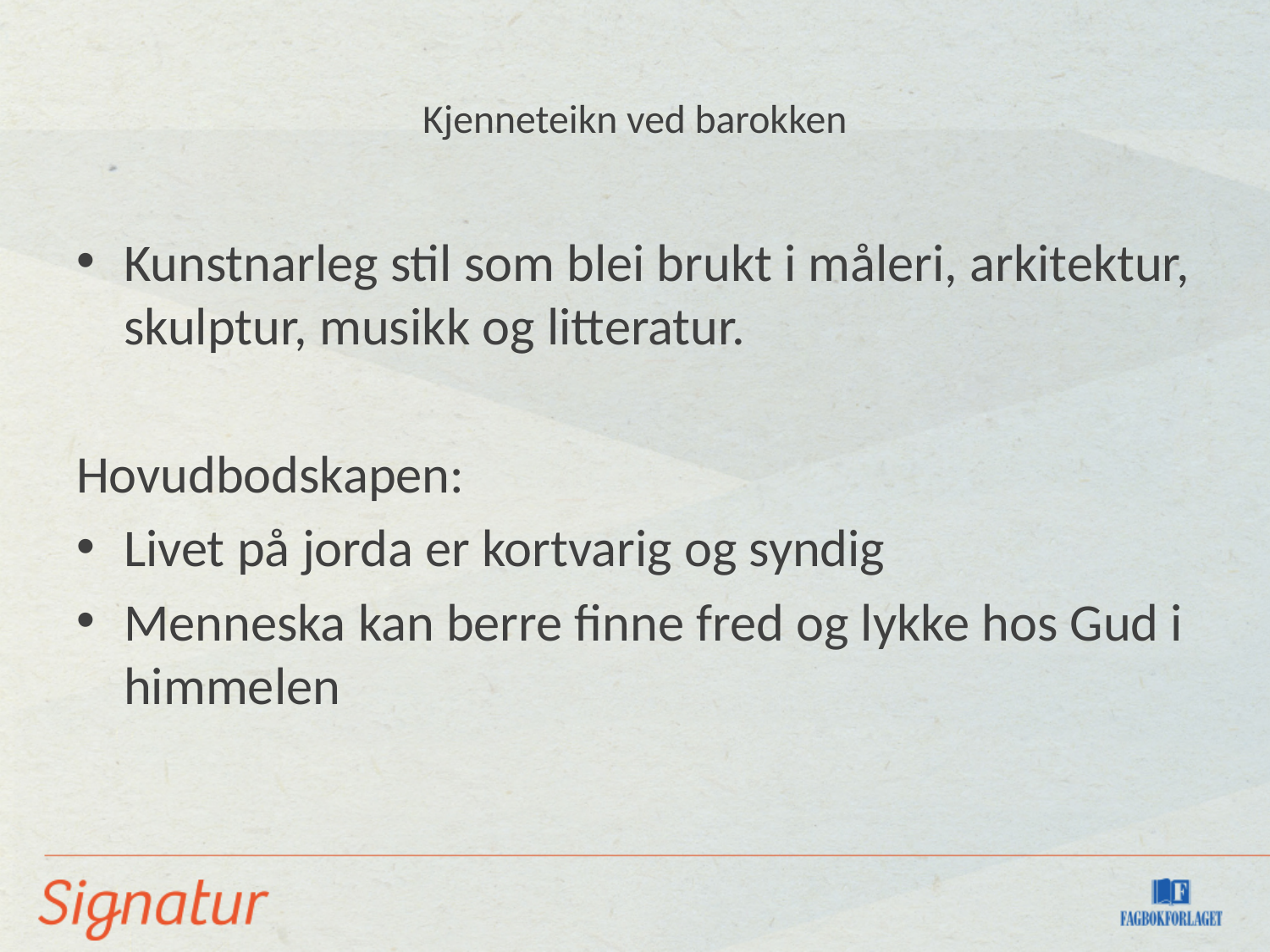

# Kjenneteikn ved barokken
Kunstnarleg stil som blei brukt i måleri, arkitektur, skulptur, musikk og litteratur.

Hovudbodskapen:
Livet på jorda er kortvarig og syndig
Menneska kan berre finne fred og lykke hos Gud i himmelen